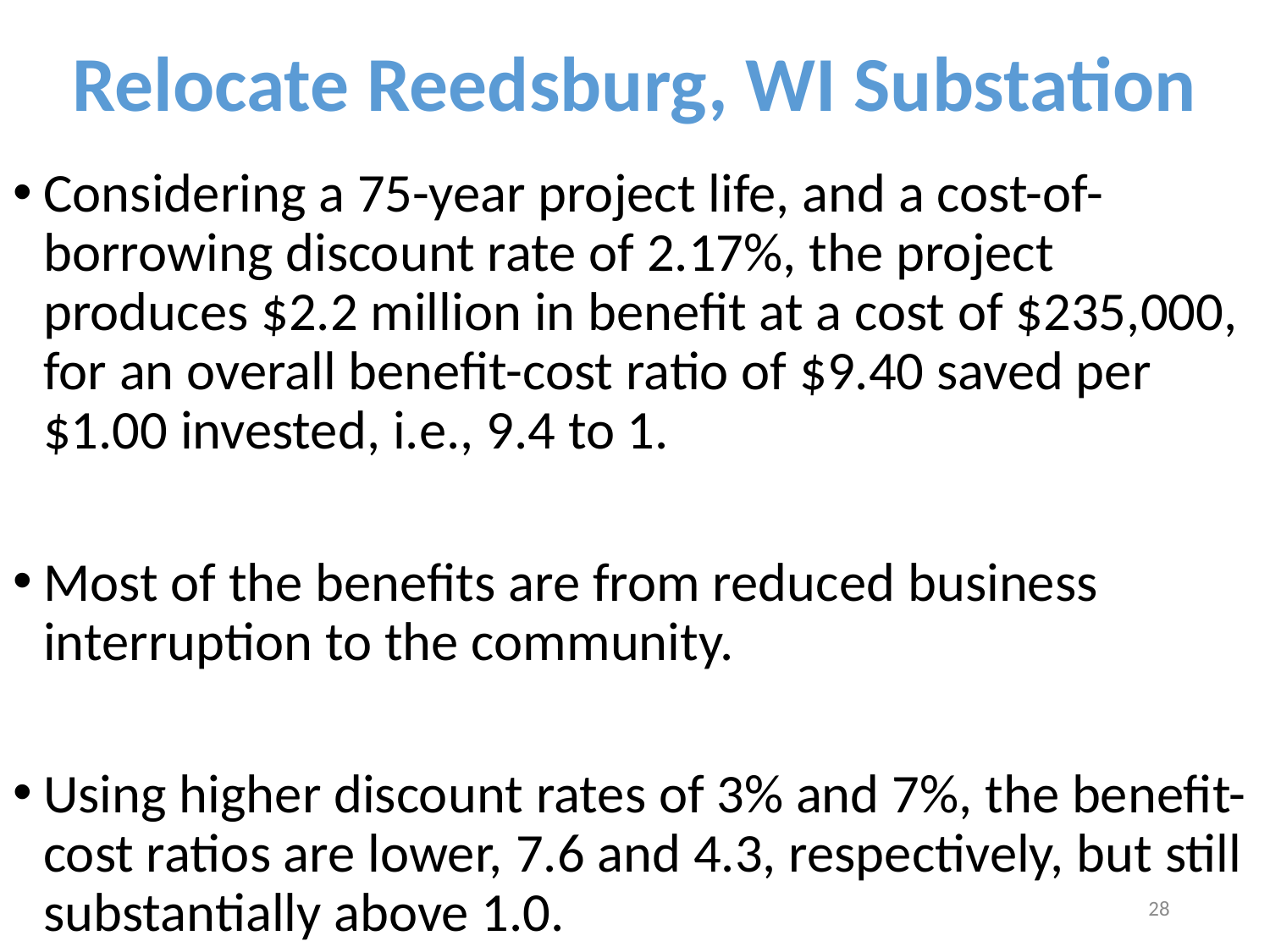

# Relocate Reedsburg, WI Substation
Considering a 75-year project life, and a cost-of-borrowing discount rate of 2.17%, the project produces $2.2 million in benefit at a cost of $235,000, for an overall benefit-cost ratio of $9.40 saved per $1.00 invested, i.e., 9.4 to 1.

Most of the benefits are from reduced business interruption to the community.

Using higher discount rates of 3% and 7%, the benefit-cost ratios are lower, 7.6 and 4.3, respectively, but still substantially above 1.0.

28